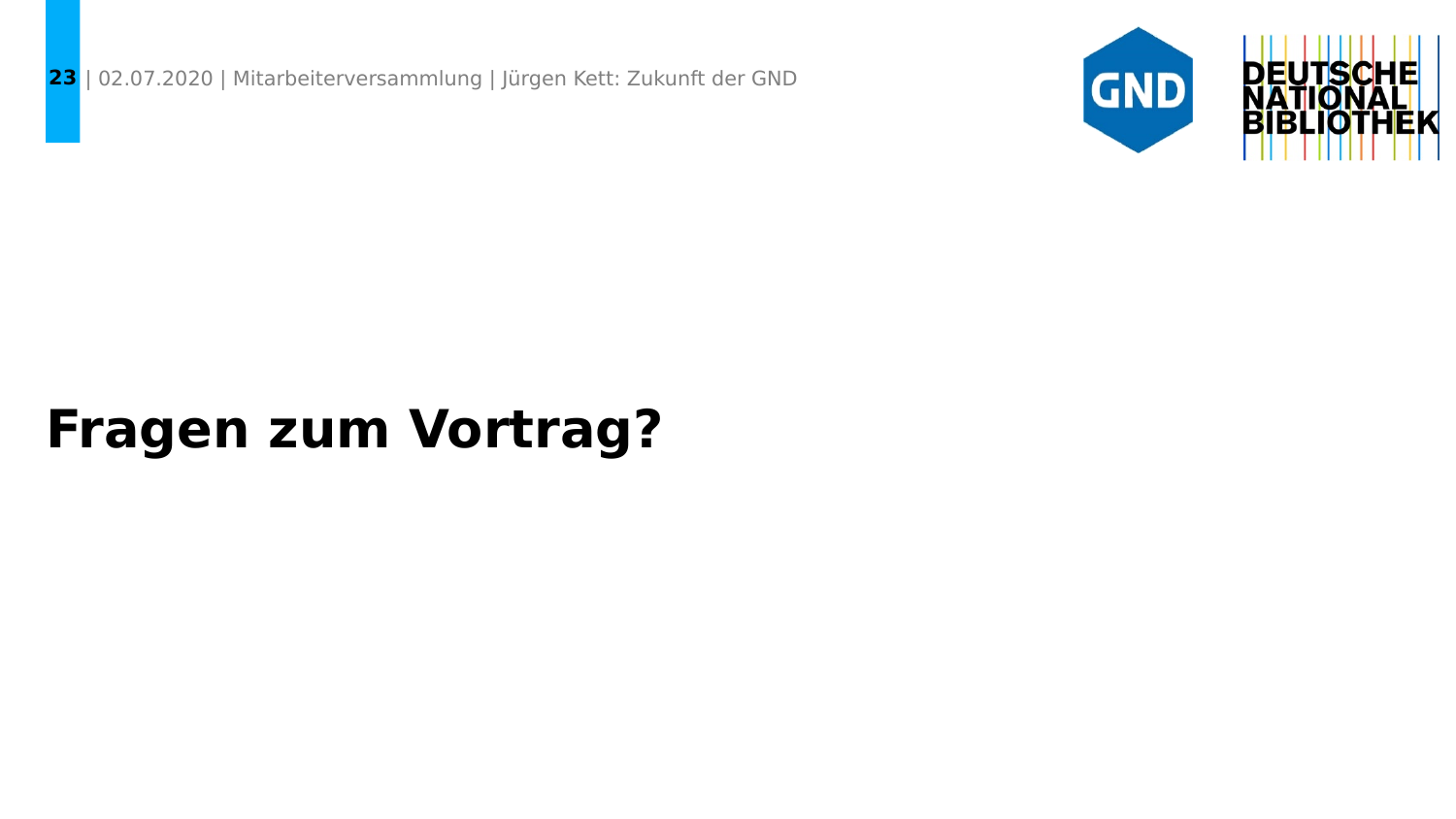

23
| 02.07.2020 | Mitarbeiterversammlung | Jürgen Kett: Zukunft der GND
Fragen zum Vortrag?